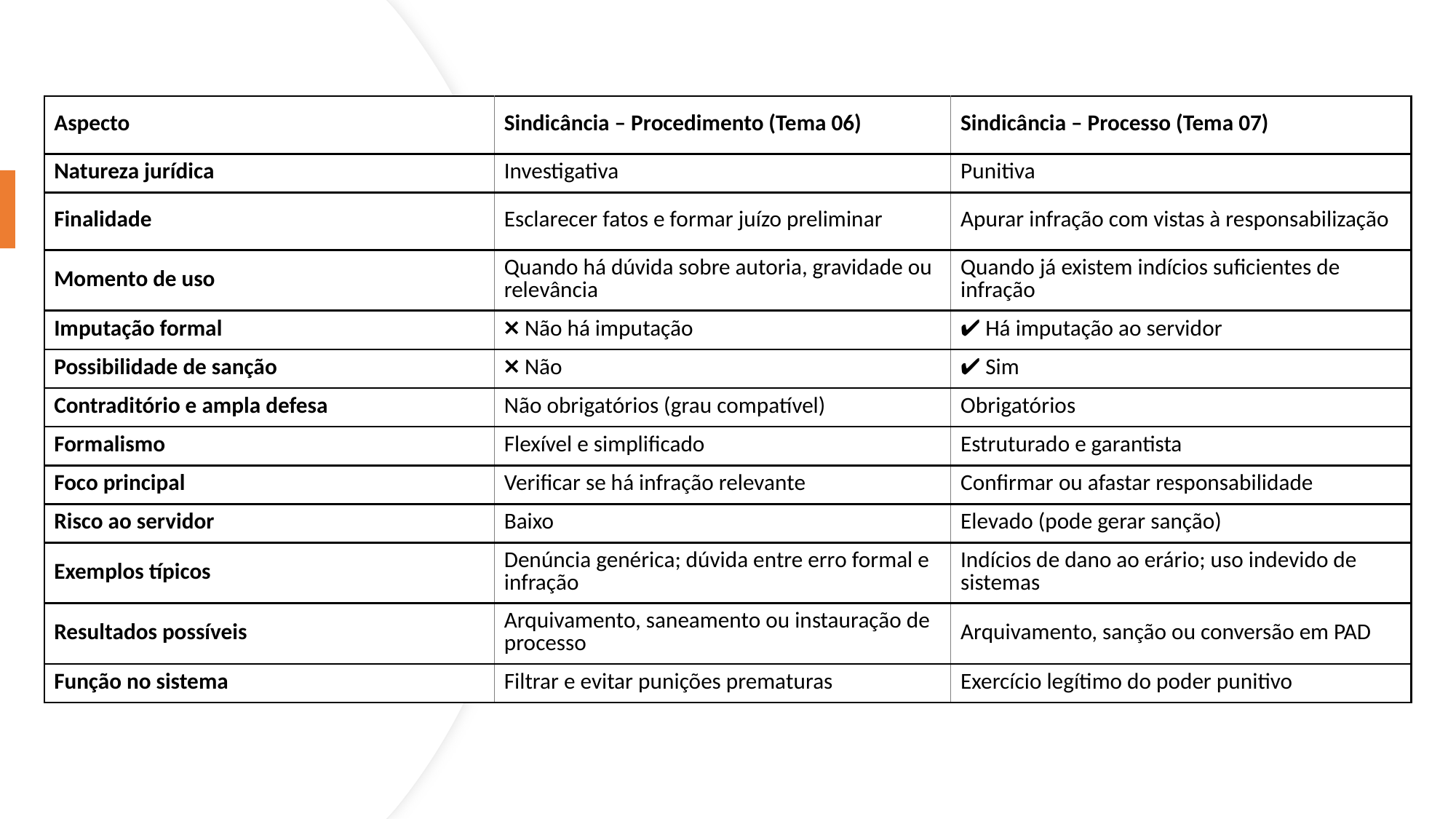

| Aspecto | Sindicância – Procedimento (Tema 06) | Sindicância – Processo (Tema 07) |
| --- | --- | --- |
| Natureza jurídica | Investigativa | Punitiva |
| Finalidade | Esclarecer fatos e formar juízo preliminar | Apurar infração com vistas à responsabilização |
| Momento de uso | Quando há dúvida sobre autoria, gravidade ou relevância | Quando já existem indícios suficientes de infração |
| Imputação formal | ❌ Não há imputação | ✔️ Há imputação ao servidor |
| Possibilidade de sanção | ❌ Não | ✔️ Sim |
| Contraditório e ampla defesa | Não obrigatórios (grau compatível) | Obrigatórios |
| Formalismo | Flexível e simplificado | Estruturado e garantista |
| Foco principal | Verificar se há infração relevante | Confirmar ou afastar responsabilidade |
| Risco ao servidor | Baixo | Elevado (pode gerar sanção) |
| Exemplos típicos | Denúncia genérica; dúvida entre erro formal e infração | Indícios de dano ao erário; uso indevido de sistemas |
| Resultados possíveis | Arquivamento, saneamento ou instauração de processo | Arquivamento, sanção ou conversão em PAD |
| Função no sistema | Filtrar e evitar punições prematuras | Exercício legítimo do poder punitivo |